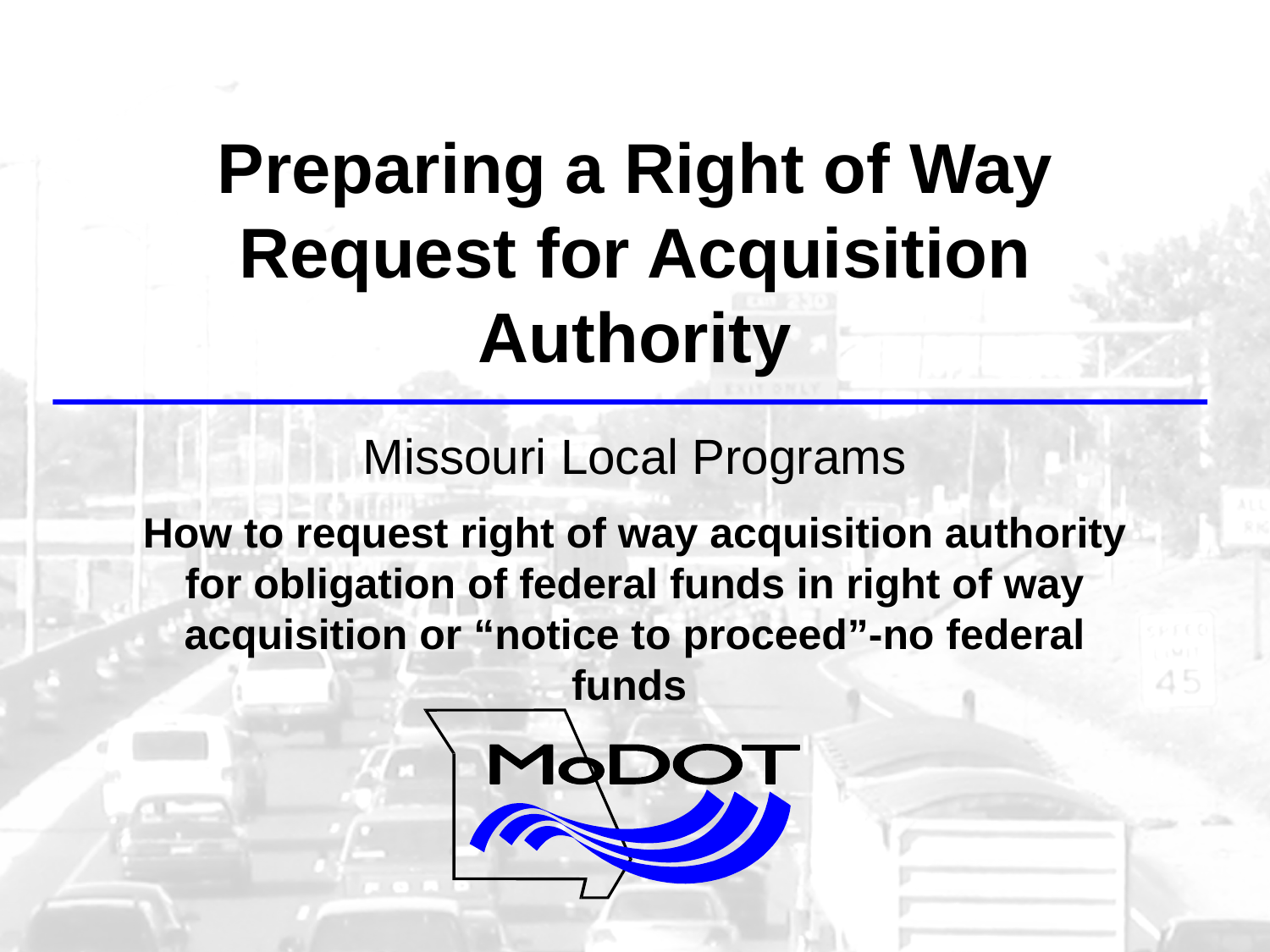

Preparing a Right of Way Request for Acquisition Authority

Missouri Local Programs
How to request right of way acquisition authority for obligation of federal funds in right of way acquisition or “notice to proceed”-no federal funds